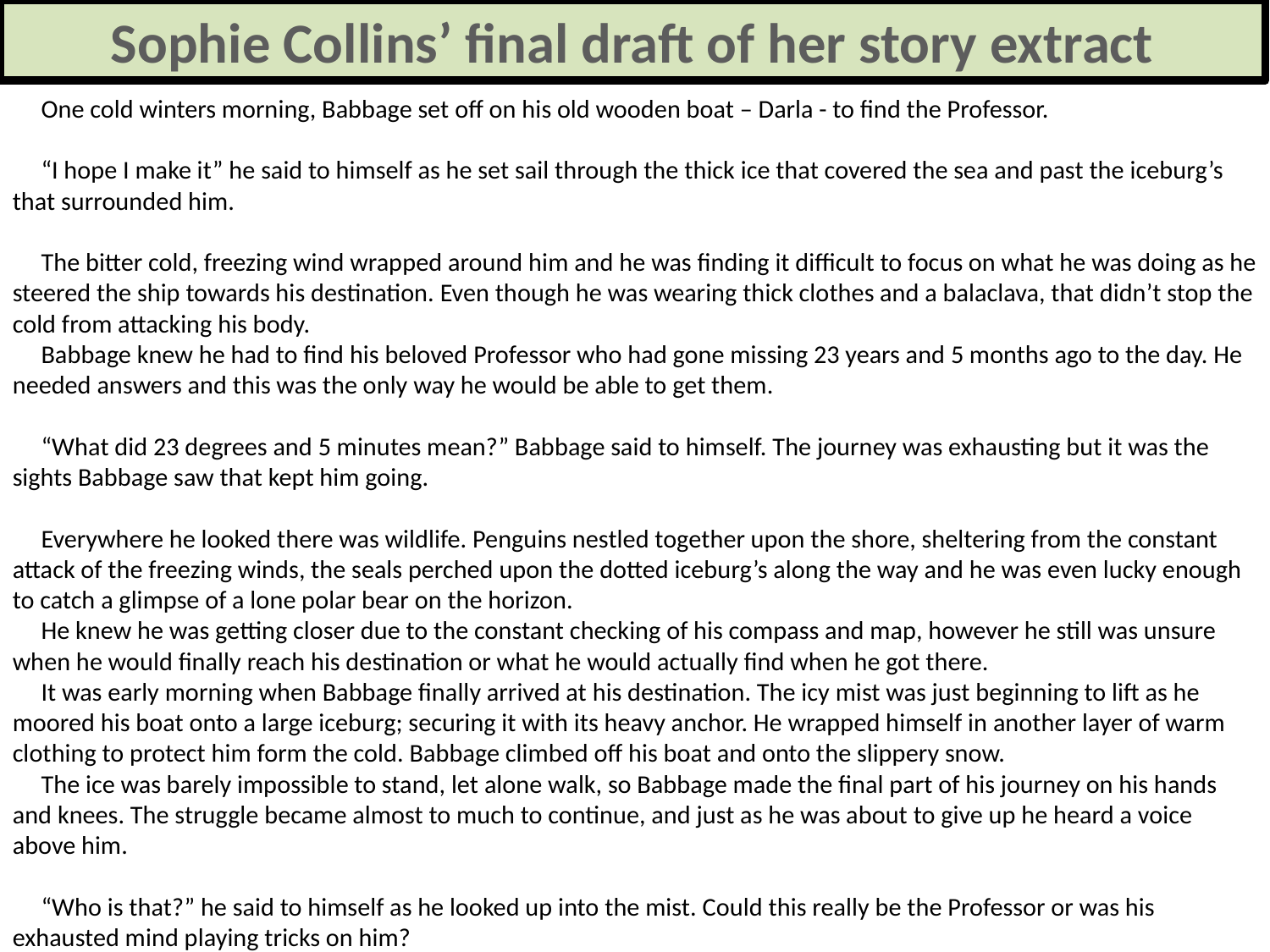

Sophie Collins’ final draft of her story extract
     One cold winters morning, Babbage set off on his old wooden boat – Darla - to find the Professor.

     “I hope I make it” he said to himself as he set sail through the thick ice that covered the sea and past the iceburg’s that surrounded him.

     The bitter cold, freezing wind wrapped around him and he was finding it difficult to focus on what he was doing as he steered the ship towards his destination. Even though he was wearing thick clothes and a balaclava, that didn’t stop the cold from attacking his body.
     Babbage knew he had to find his beloved Professor who had gone missing 23 years and 5 months ago to the day. He needed answers and this was the only way he would be able to get them.

     “What did 23 degrees and 5 minutes mean?” Babbage said to himself. The journey was exhausting but it was the sights Babbage saw that kept him going.

     Everywhere he looked there was wildlife. Penguins nestled together upon the shore, sheltering from the constant attack of the freezing winds, the seals perched upon the dotted iceburg’s along the way and he was even lucky enough to catch a glimpse of a lone polar bear on the horizon.
     He knew he was getting closer due to the constant checking of his compass and map, however he still was unsure when he would finally reach his destination or what he would actually find when he got there.
     It was early morning when Babbage finally arrived at his destination. The icy mist was just beginning to lift as he moored his boat onto a large iceburg; securing it with its heavy anchor. He wrapped himself in another layer of warm clothing to protect him form the cold. Babbage climbed off his boat and onto the slippery snow.
     The ice was barely impossible to stand, let alone walk, so Babbage made the final part of his journey on his hands and knees. The struggle became almost to much to continue, and just as he was about to give up he heard a voice above him.

     “Who is that?” he said to himself as he looked up into the mist. Could this really be the Professor or was his exhausted mind playing tricks on him?